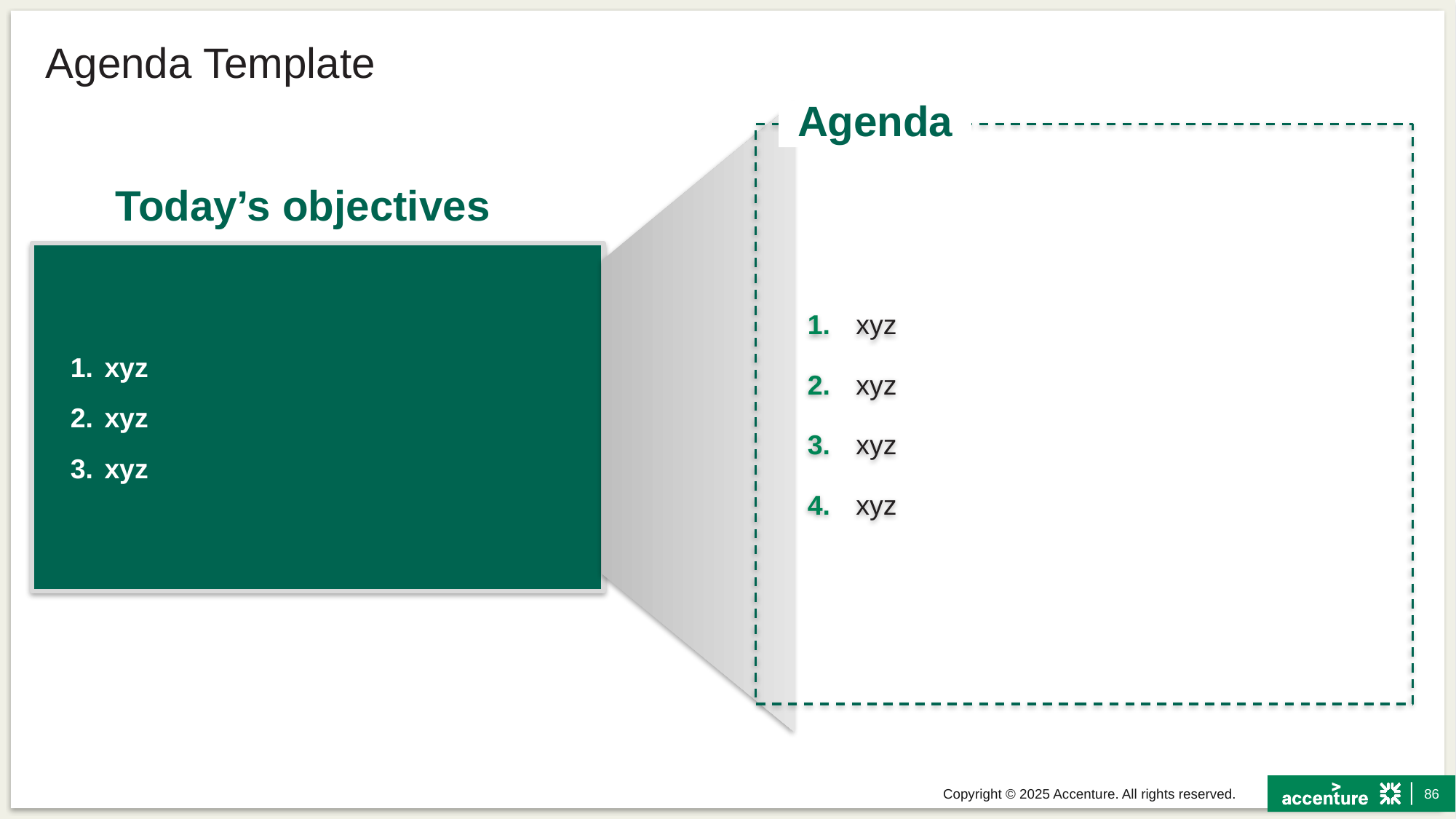

# Agenda Template
Agenda
 xyz
 xyz
 xyz
 xyz
Today’s objectives
xyz
xyz
xyz